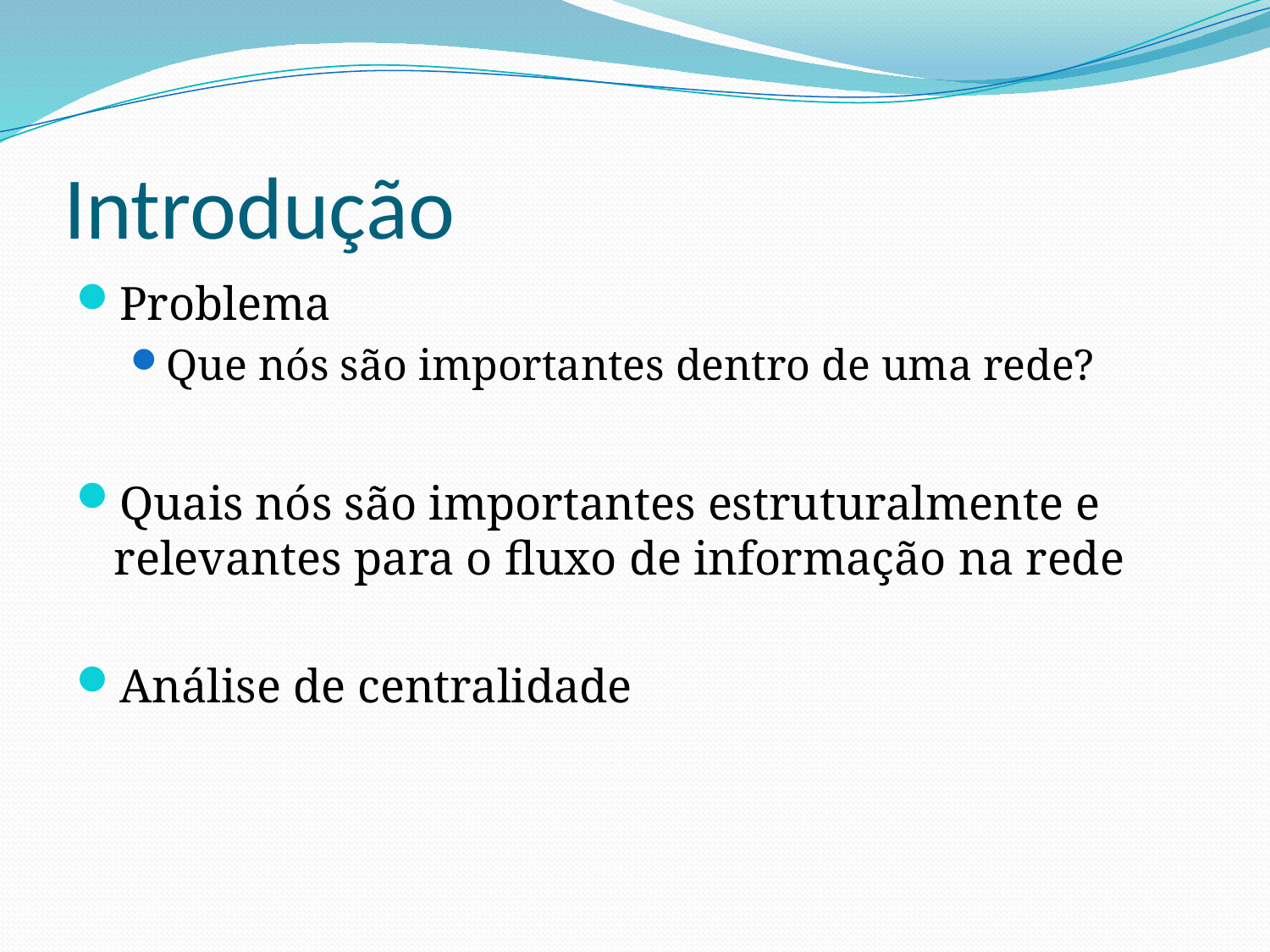

# Introdução
Problema
Que nós são importantes dentro de uma rede?

Quais nós são importantes estruturalmente e relevantes para o fluxo de informação na rede

Análise de centralidade